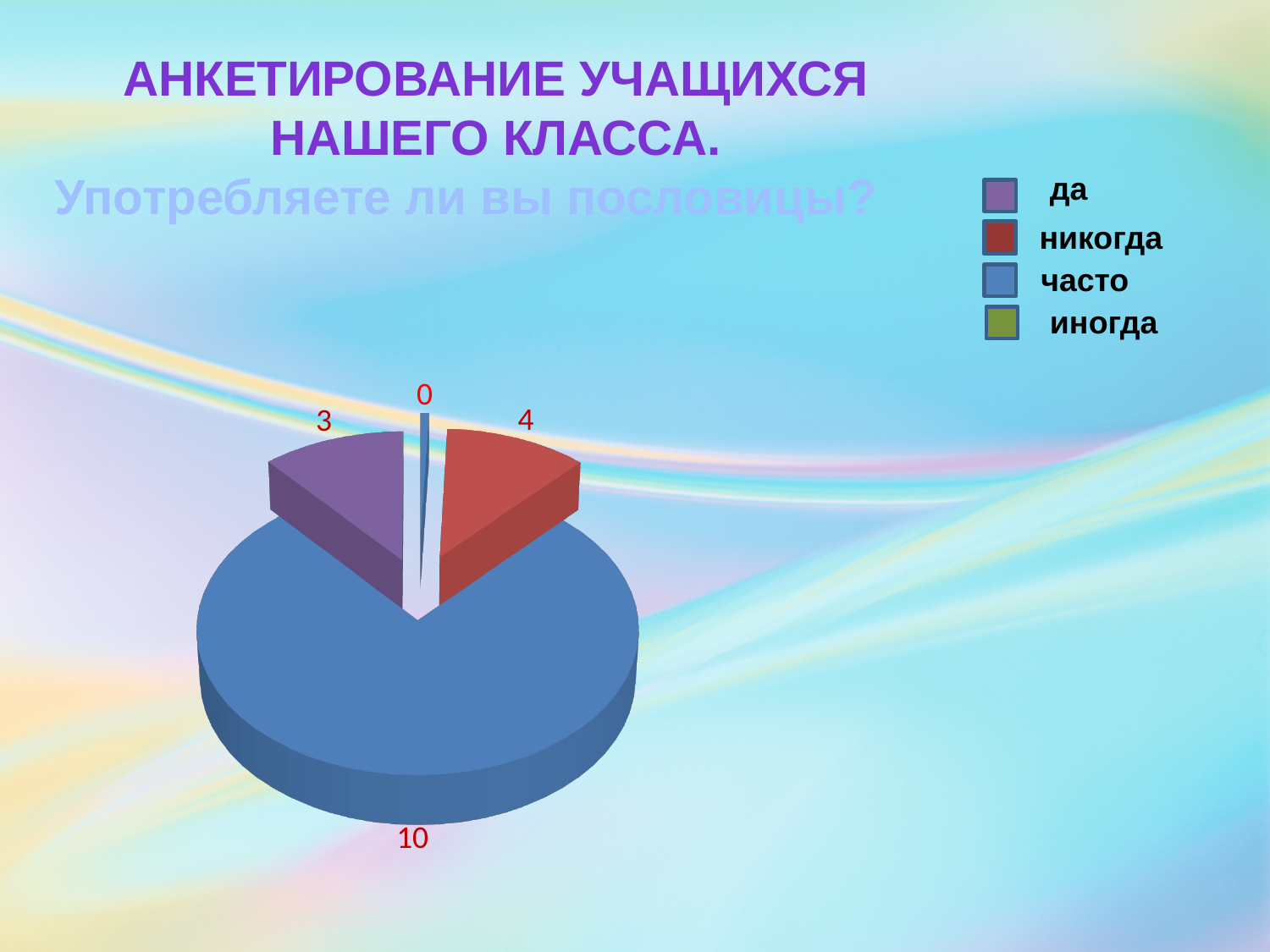

Анкетирование учащихся нашего класса.
Употребляете ли вы пословицы?
да

никогда

часто

[unsupported chart]

иногда